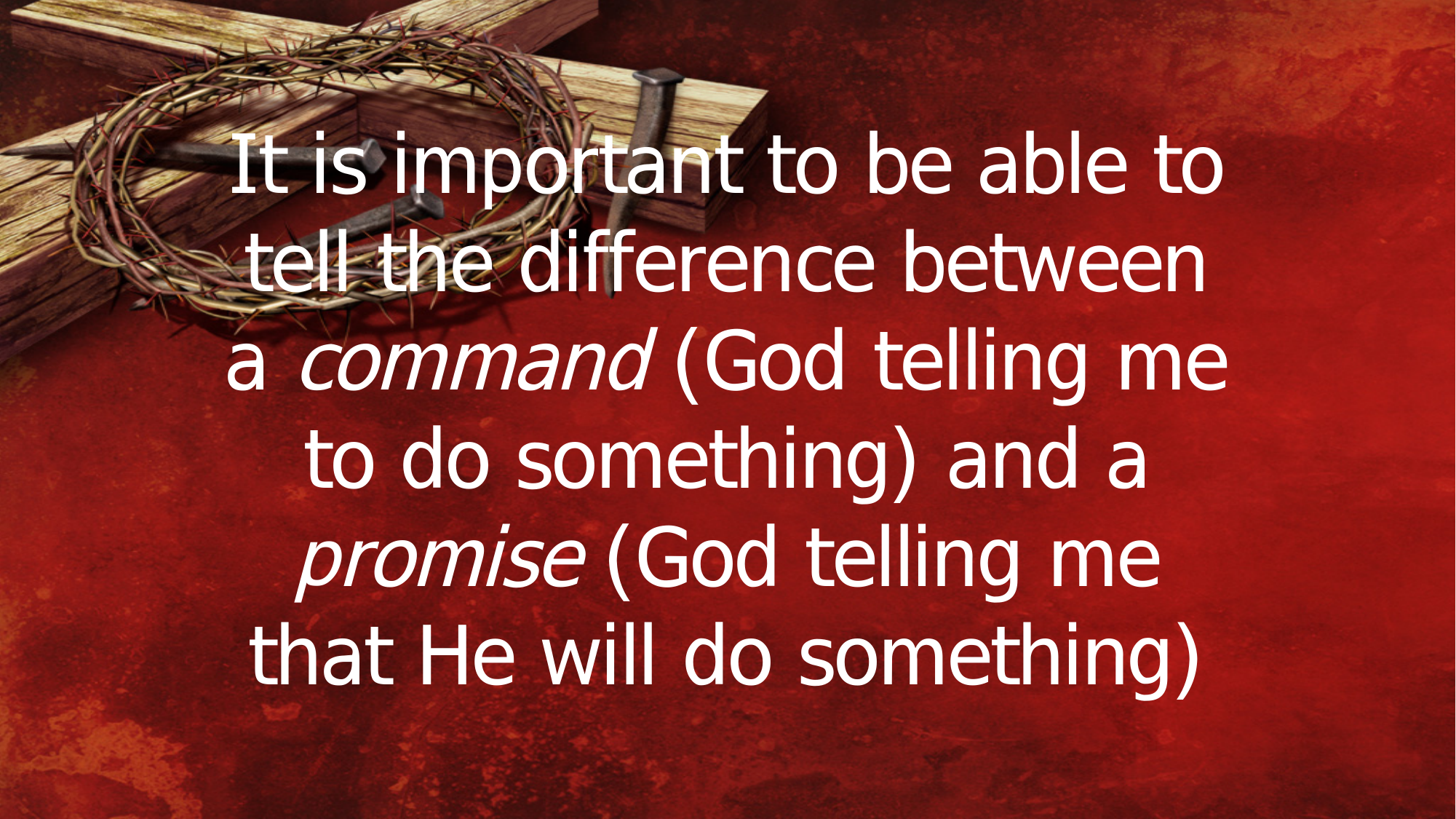

It is important to be able to tell the difference between a command (God telling me to do something) and a promise (God telling me that He will do something)